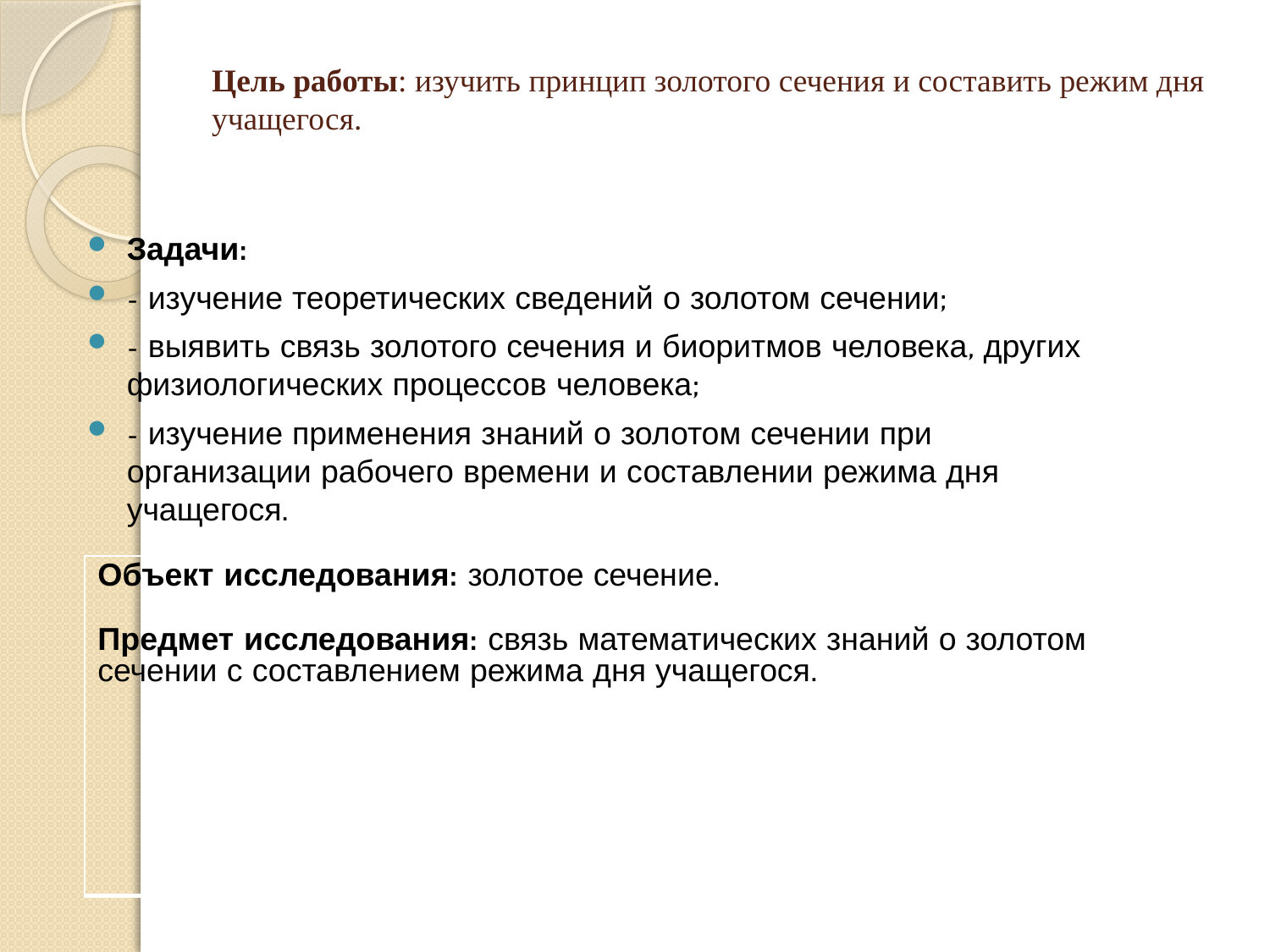

# Цель работы: изучить принцип золотого сечения и составить режим дня учащегося.
Задачи:
- изучение теоретических сведений о золотом сечении;
- выявить связь золотого сечения и биоритмов человека, других физиологических процессов человека;
- изучение применения знаний о золотом сечении при организации рабочего времени и составлении режима дня учащегося.
| Объект исследования: золотое сечение. Предмет исследования: связь математических знаний о золотом сечении с составлением режима дня учащегося. |
| --- |